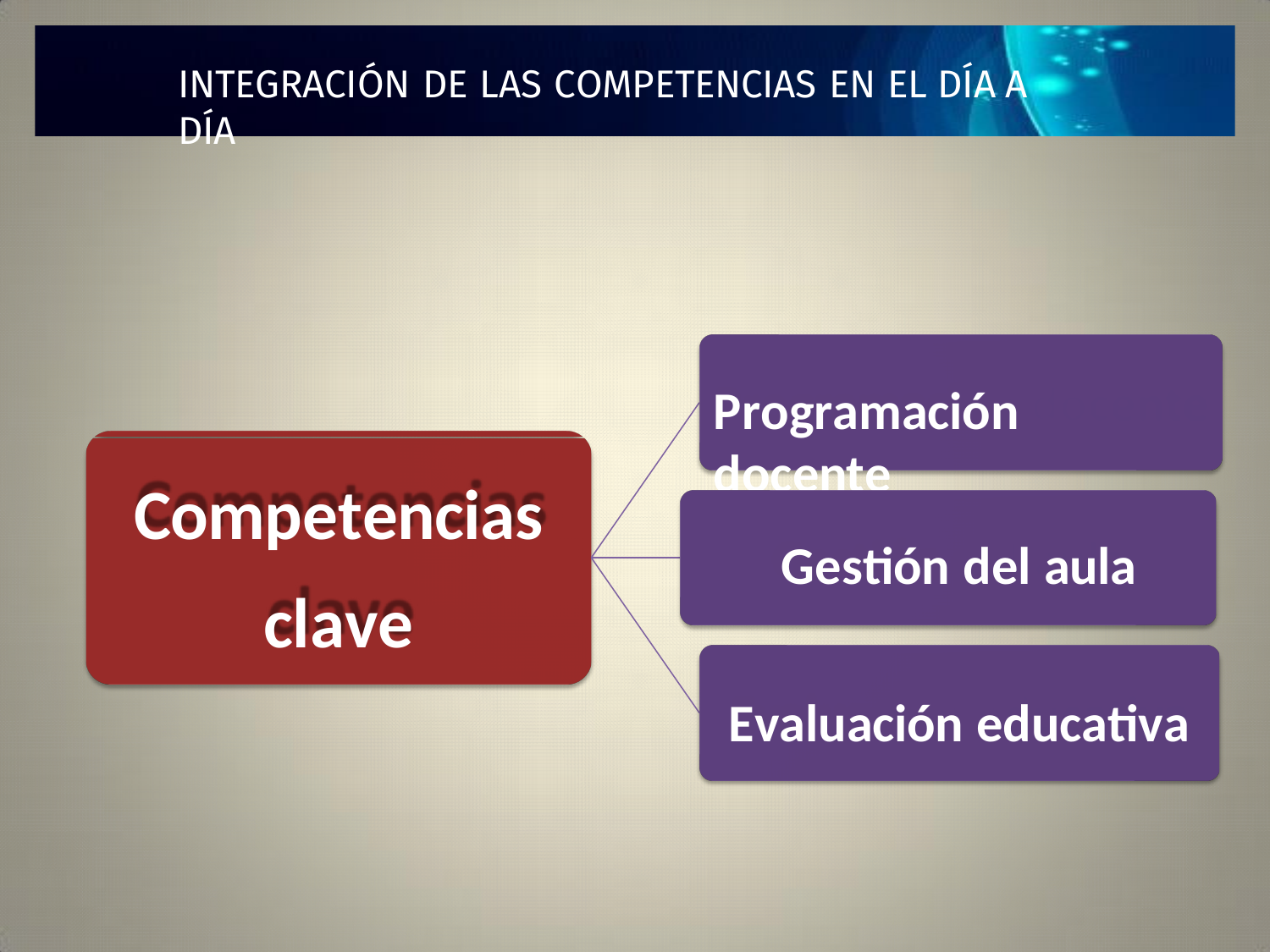

INTEGRACIÓN DE LAS COMPETENCIAS EN EL DÍA A DÍA

Programación docente

Competencias
clave

Gestión del aula

Evaluación educativa